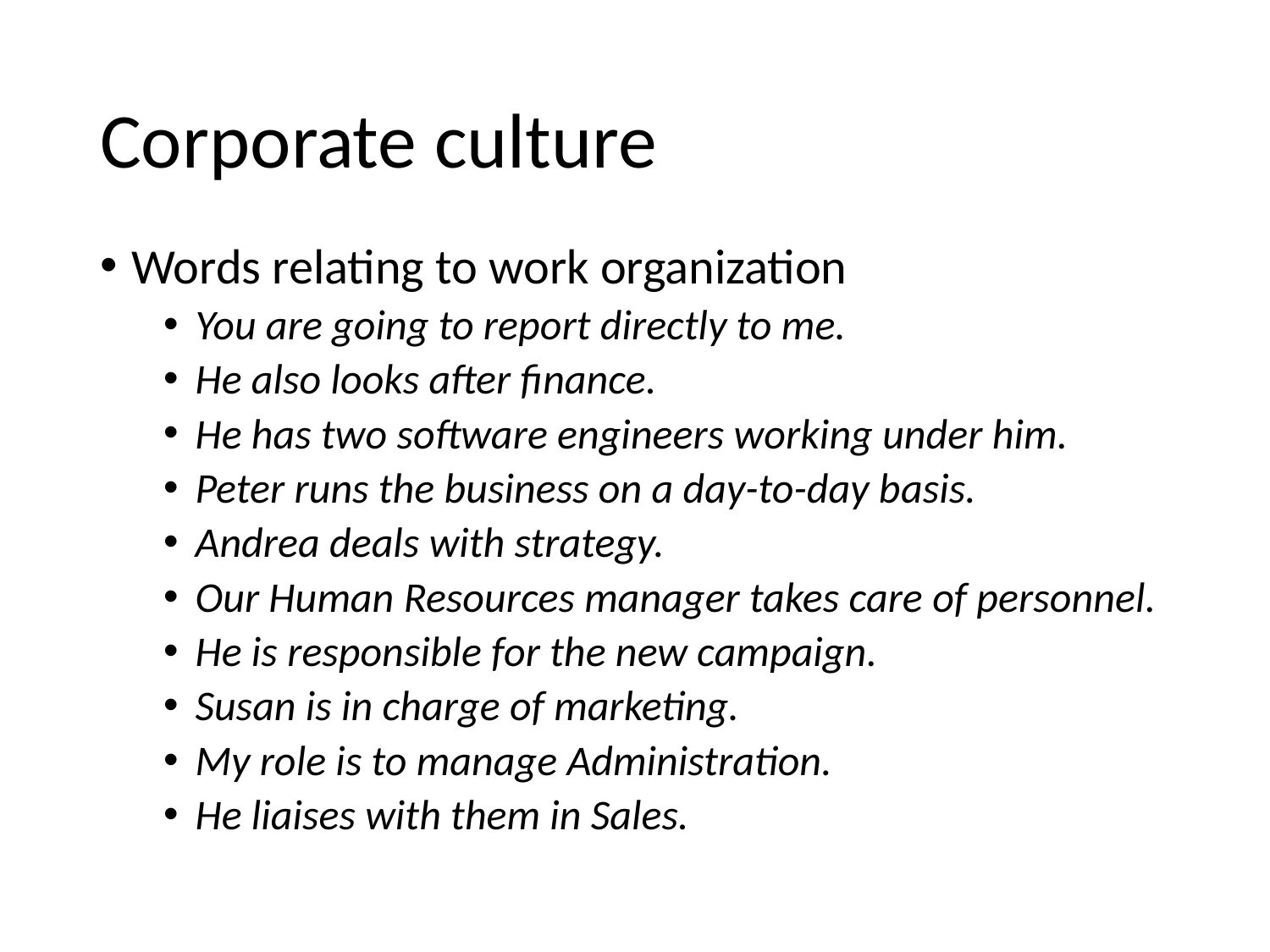

# Corporate culture
Words relating to work organization
You are going to report directly to me.
He also looks after finance.
He has two software engineers working under him.
Peter runs the business on a day-to-day basis.
Andrea deals with strategy.
Our Human Resources manager takes care of personnel.
He is responsible for the new campaign.
Susan is in charge of marketing.
My role is to manage Administration.
He liaises with them in Sales.